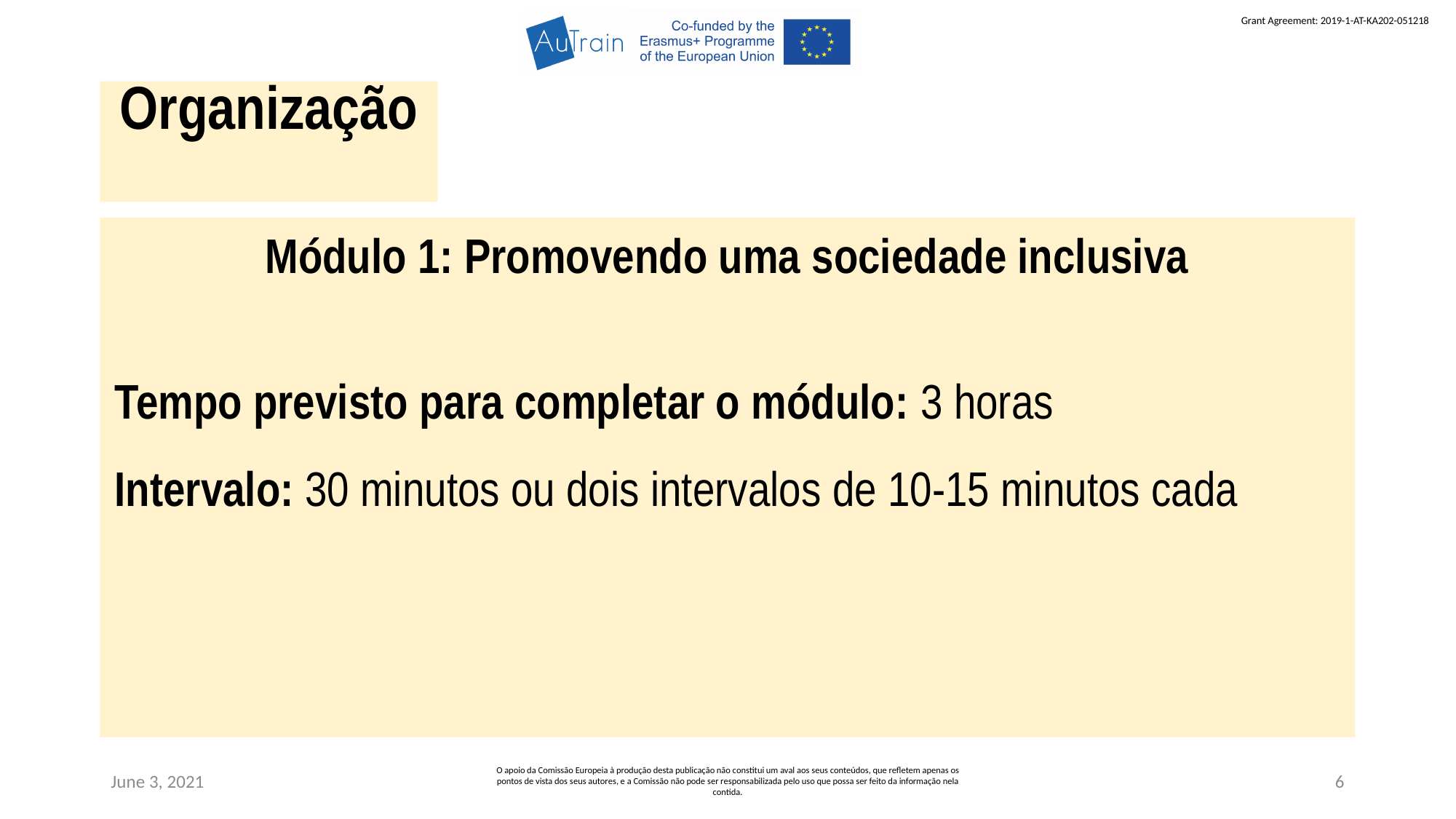

Organização
Módulo 1: Promovendo uma sociedade inclusiva

Tempo previsto para completar o módulo: 3 horas
Intervalo: 30 minutos ou dois intervalos de 10-15 minutos cada

June 3, 2021
O apoio da Comissão Europeia à produção desta publicação não constitui um aval aos seus conteúdos, que refletem apenas os pontos de vista dos seus autores, e a Comissão não pode ser responsabilizada pelo uso que possa ser feito da informação nela contida.
6